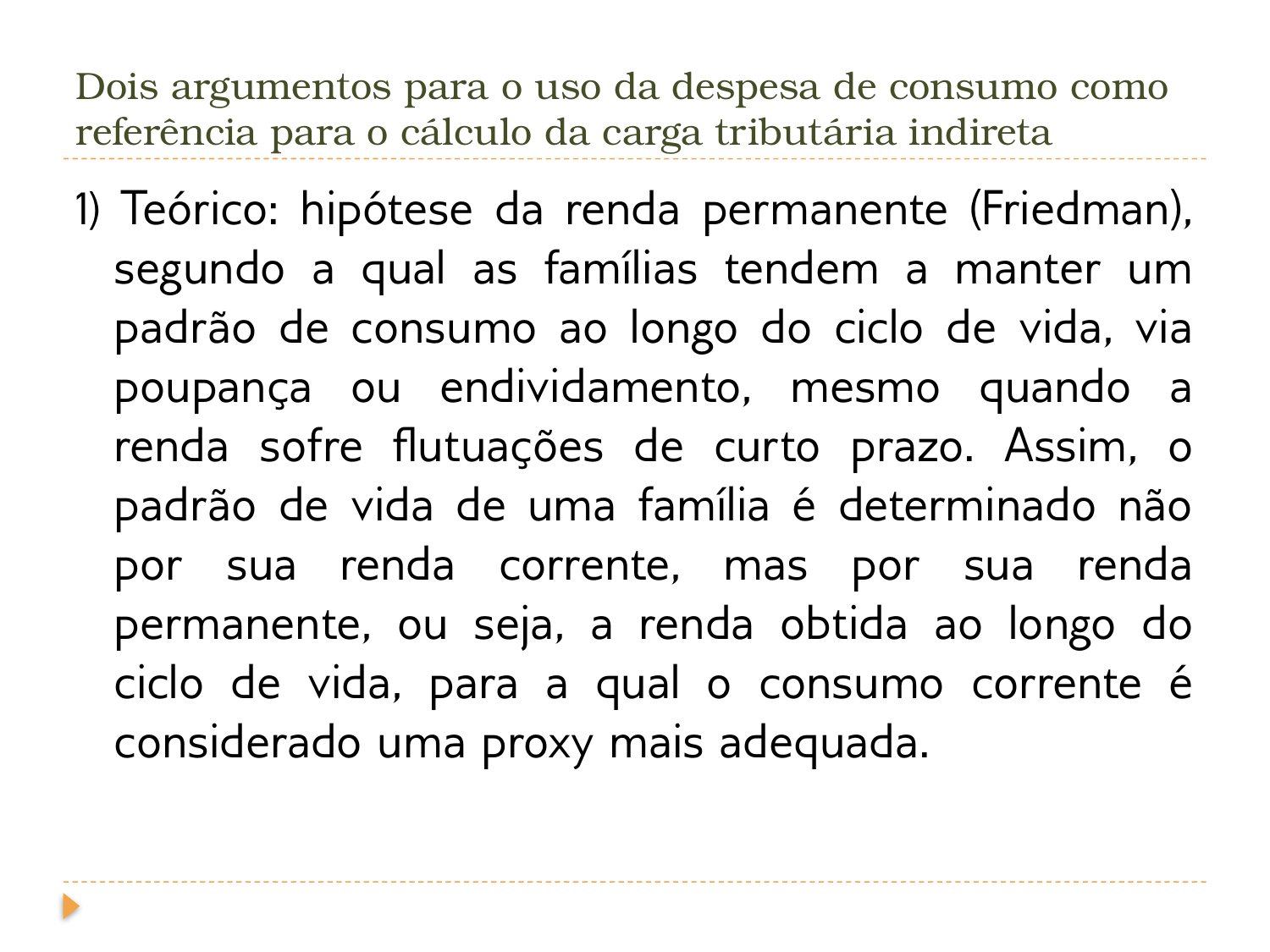

# Dois argumentos para o uso da despesa de consumo como referência para o cálculo da carga tributária indireta
1) Teórico: hipótese da renda permanente (Friedman), segundo a qual as famílias tendem a manter um padrão de consumo ao longo do ciclo de vida, via poupança ou endividamento, mesmo quando a renda sofre flutuações de curto prazo. Assim, o padrão de vida de uma família é determinado não por sua renda corrente, mas por sua renda permanente, ou seja, a renda obtida ao longo do ciclo de vida, para a qual o consumo corrente é considerado uma proxy mais adequada.